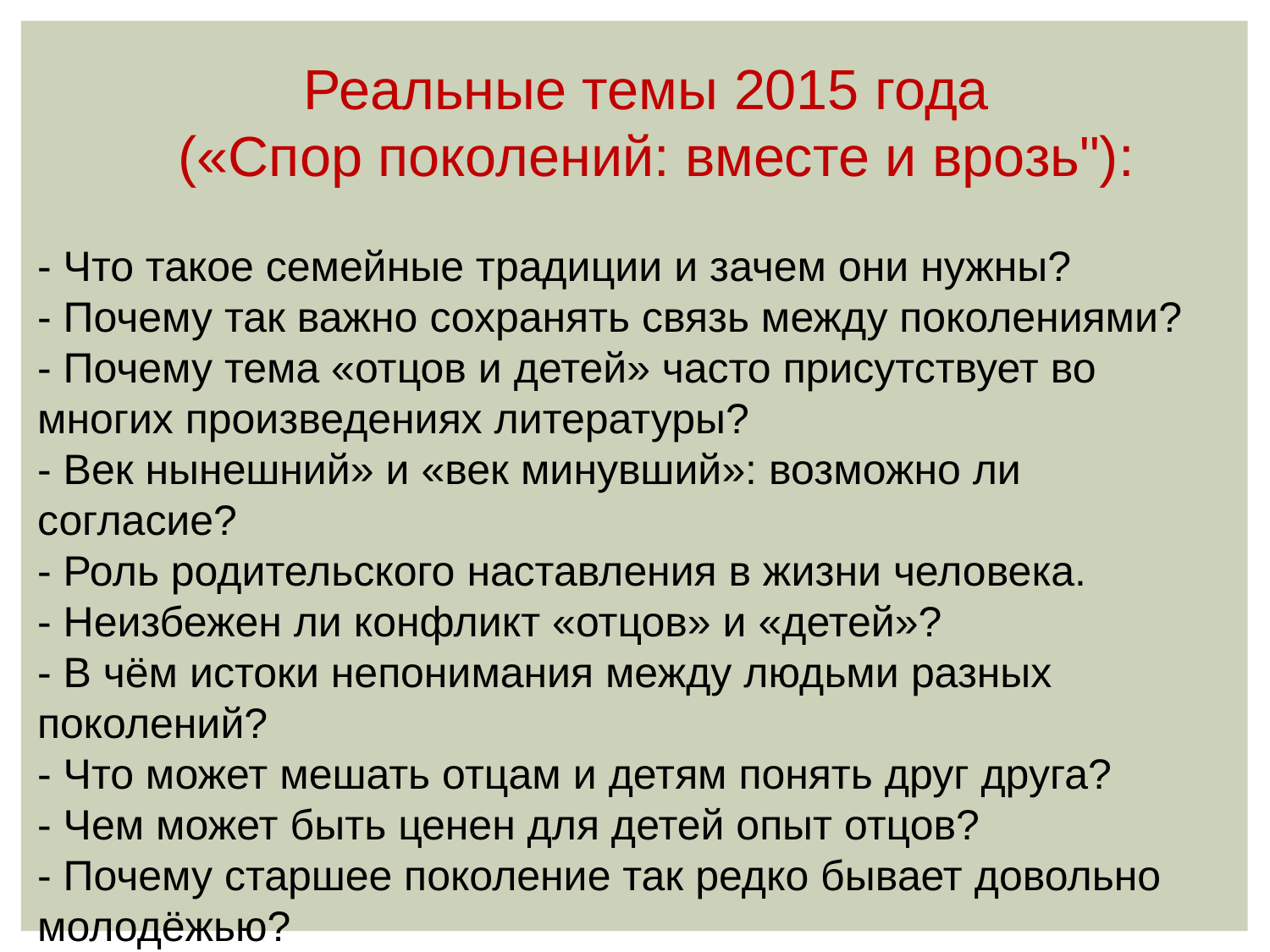

Реальные темы 2015 года
         («Спор поколений: вместе и врозь"):

- Что такое семейные традиции и зачем они нужны?
- Почему так важно сохранять связь между поколениями?
- Почему тема «отцов и детей» часто присутствует во многих произведениях литературы?
- Век нынешний» и «век минувший»: возможно ли согласие?
- Роль родительского наставления в жизни человека.
- Неизбежен ли конфликт «отцов» и «детей»?
- В чём истоки непонимания между людьми разных поколений?
- Что может мешать отцам и детям понять друг друга?
- Чем может быть ценен для детей опыт отцов?
- Почему старшее поколение так редко бывает довольно молодёжью?